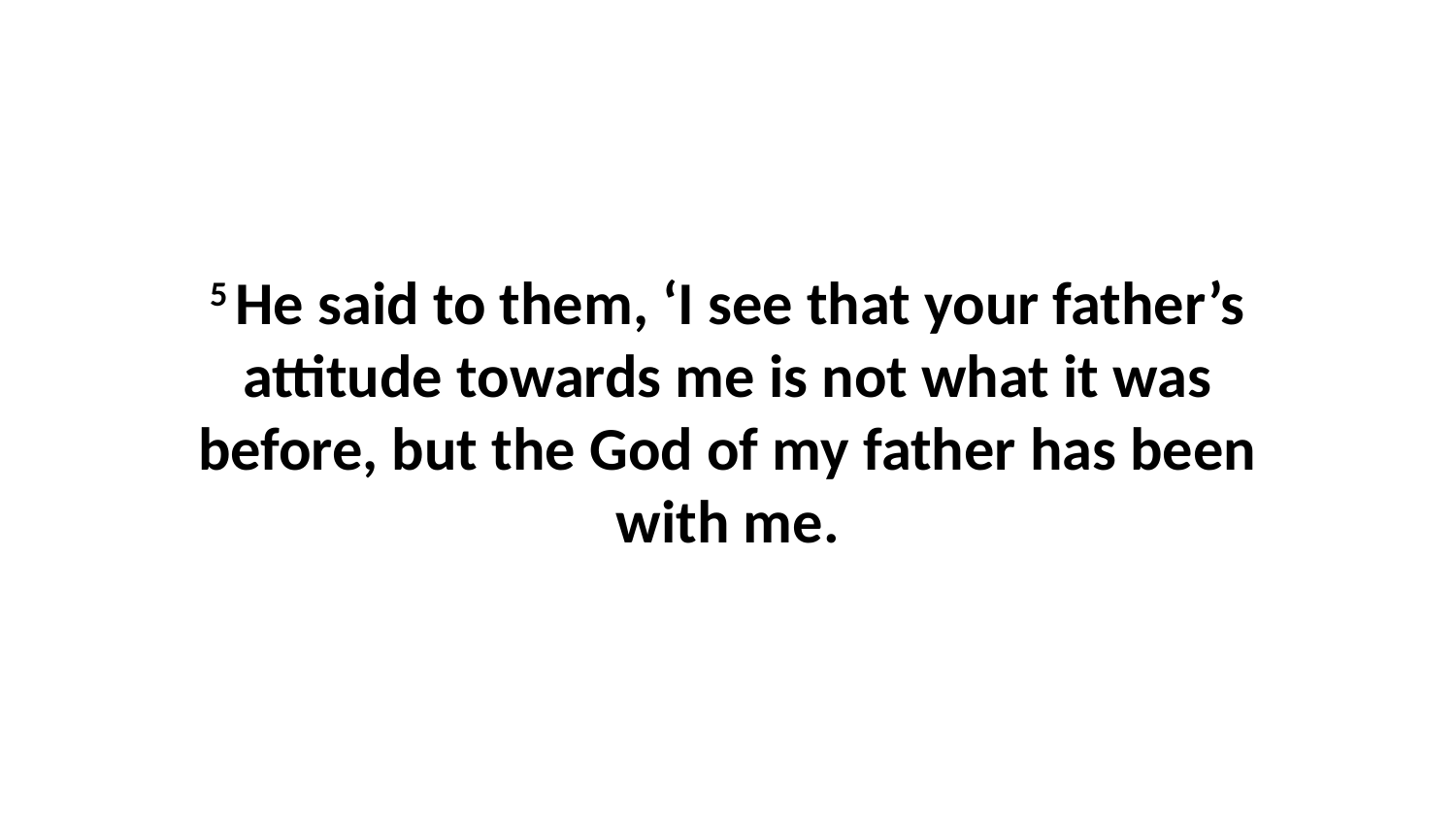

5 He said to them, ‘I see that your father’s attitude towards me is not what it was before, but the God of my father has been with me.